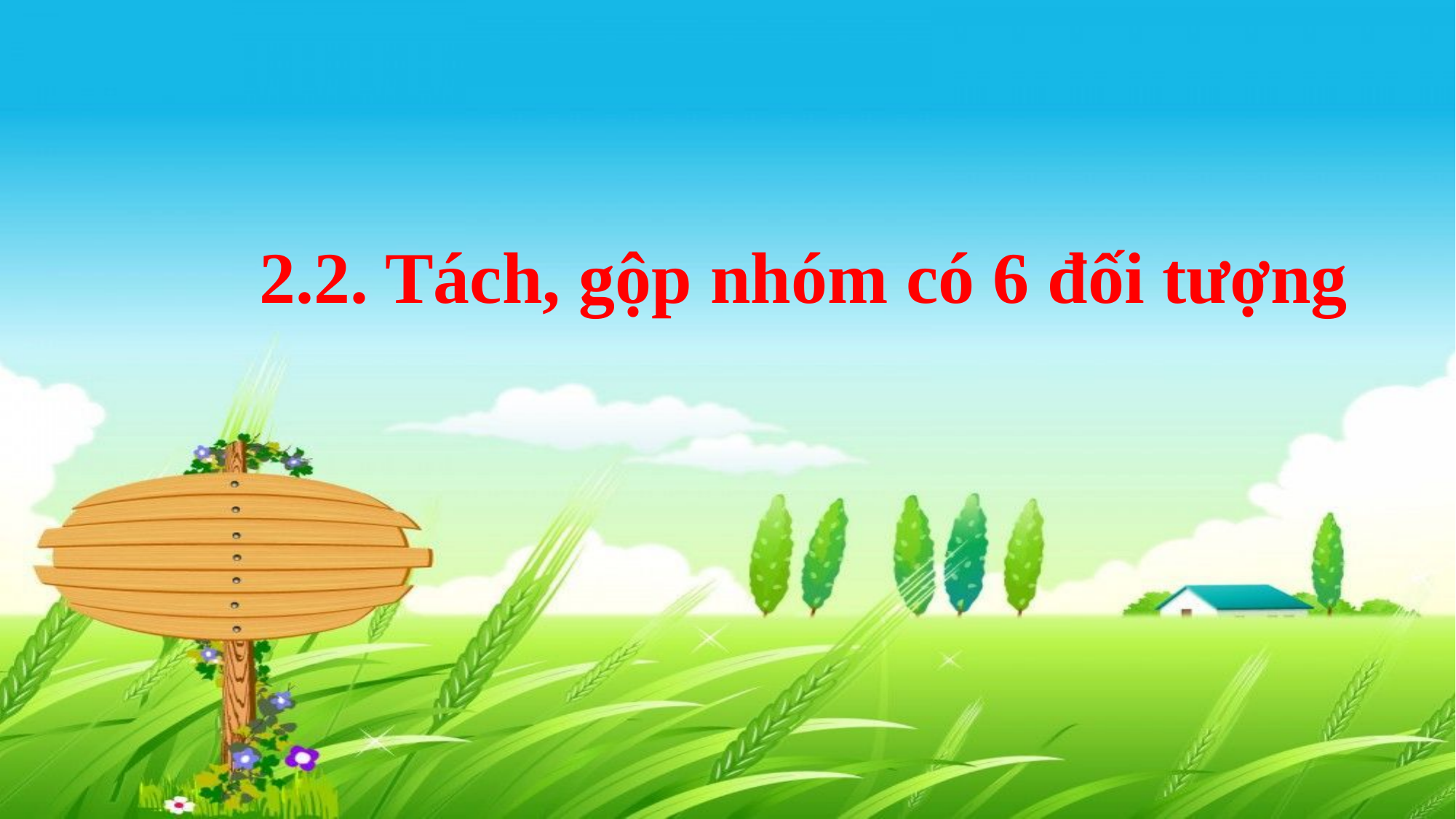

2.2. Tách, gộp nhóm có 6 đối tượng